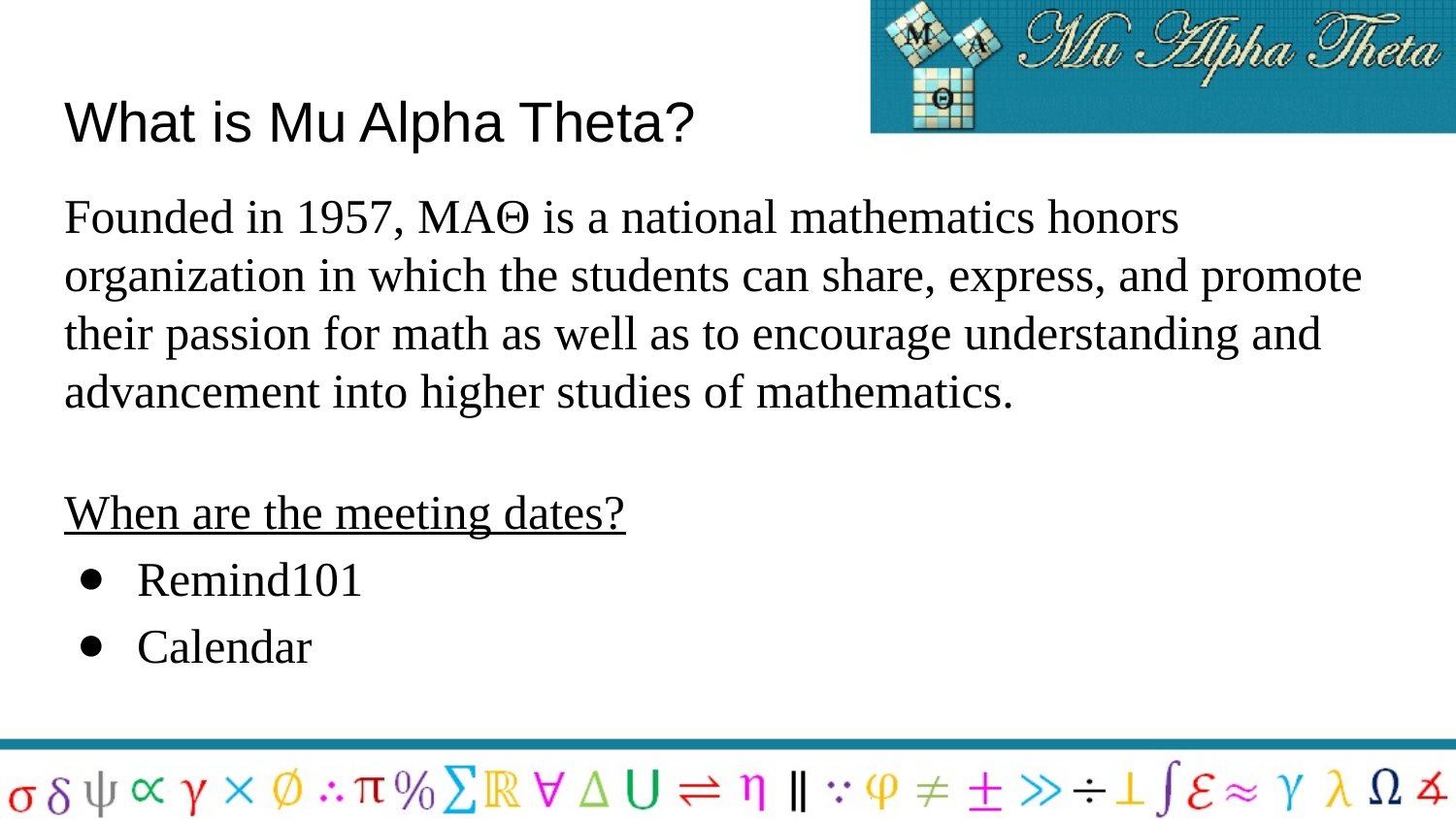

# What is Mu Alpha Theta?
Founded in 1957, MAΘ is a national mathematics honors organization in which the students can share, express, and promote their passion for math as well as to encourage understanding and advancement into higher studies of mathematics.
When are the meeting dates?
Remind101
Calendar